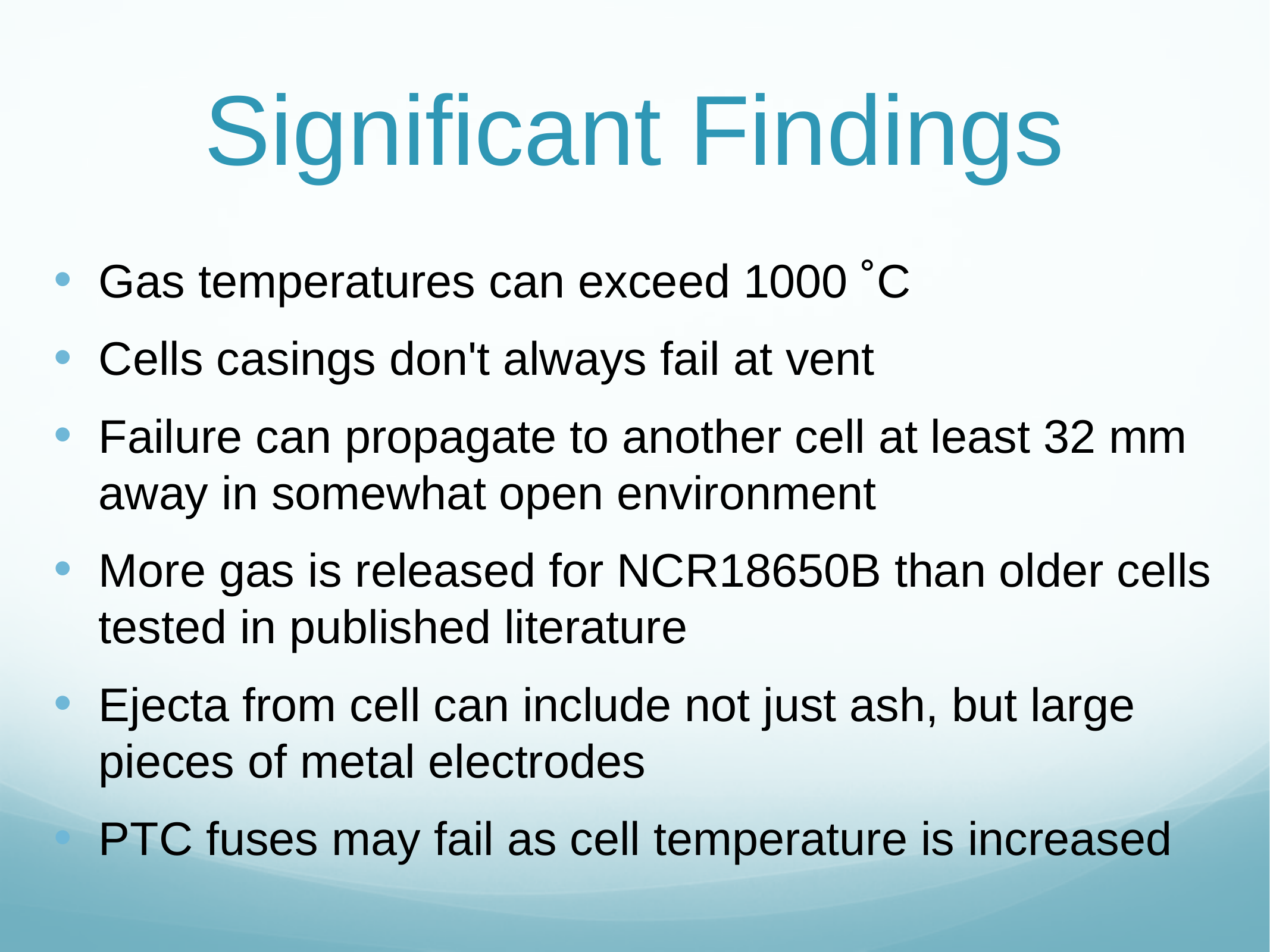

# Significant Findings
Gas temperatures can exceed 1000 ˚C
Cells casings don't always fail at vent
Failure can propagate to another cell at least 32 mm away in somewhat open environment
More gas is released for NCR18650B than older cells tested in published literature
Ejecta from cell can include not just ash, but large pieces of metal electrodes
PTC fuses may fail as cell temperature is increased